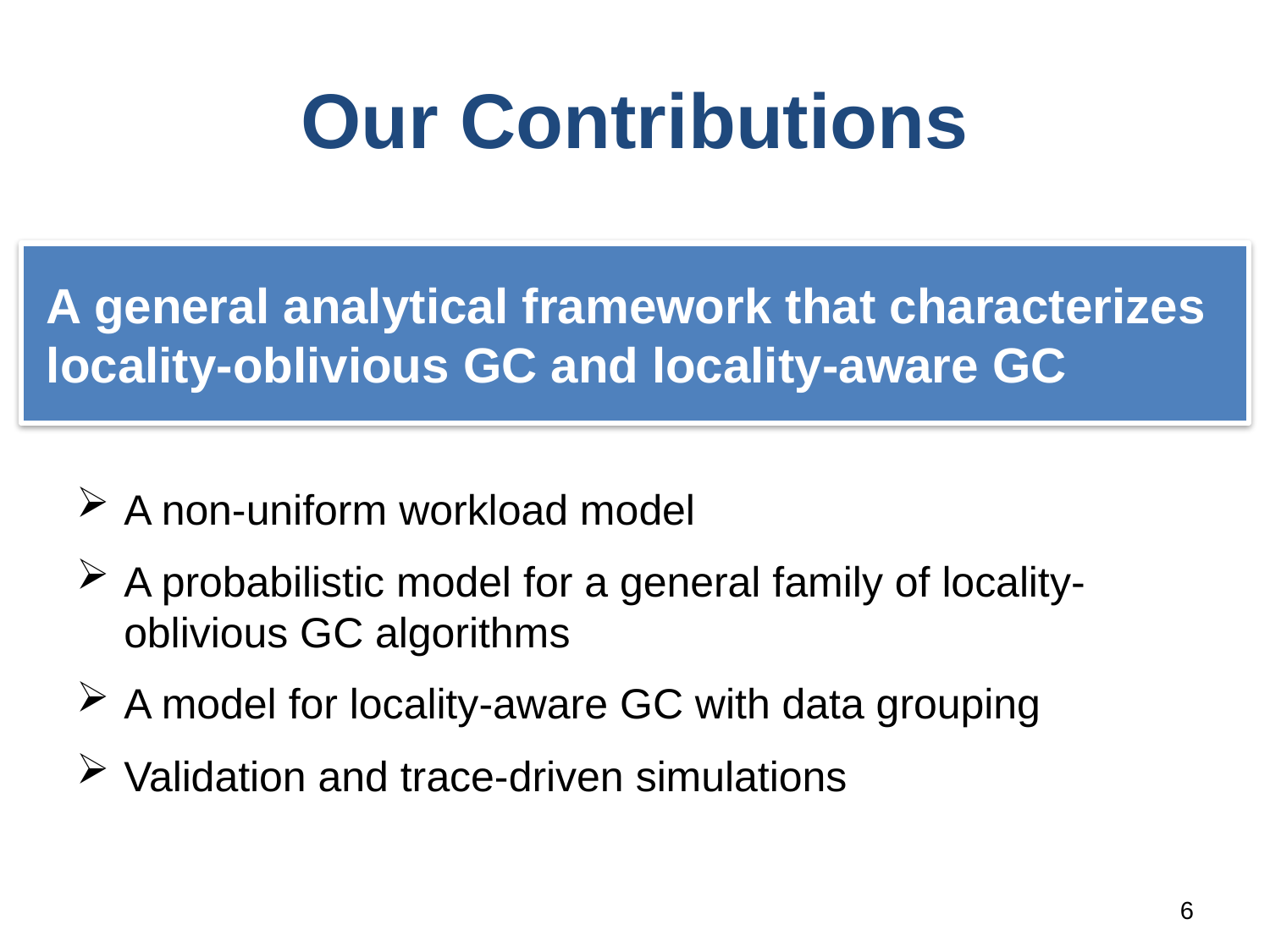

# Our Contributions
A general analytical framework that characterizes locality-oblivious GC and locality-aware GC
A non-uniform workload model
A probabilistic model for a general family of locality-oblivious GC algorithms
A model for locality-aware GC with data grouping
Validation and trace-driven simulations
6